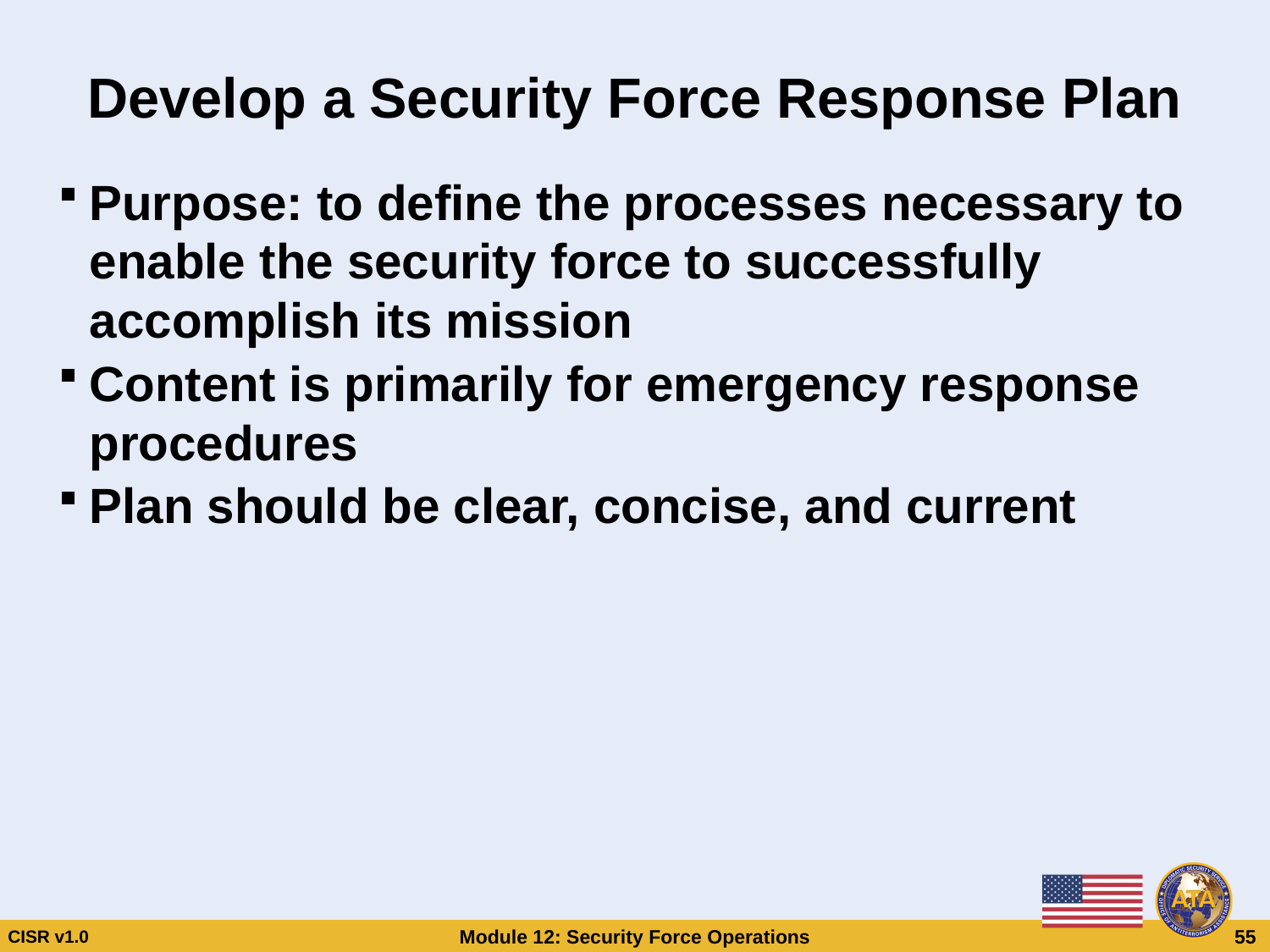

# Develop a Security Force Response Plan
Purpose: to define the processes necessary to enable the security force to successfully accomplish its mission
Content is primarily for emergency response procedures
Plan should be clear, concise, and current
Develop a Security Force Response Plan
Purpose: to define the processes necessary to enable the security force to successfully accomplish its mission
Content is primarily for emergency response procedures
Plan should be clear, concise, and current
CISR v1.0
Module 12: Security Force Operations
 55